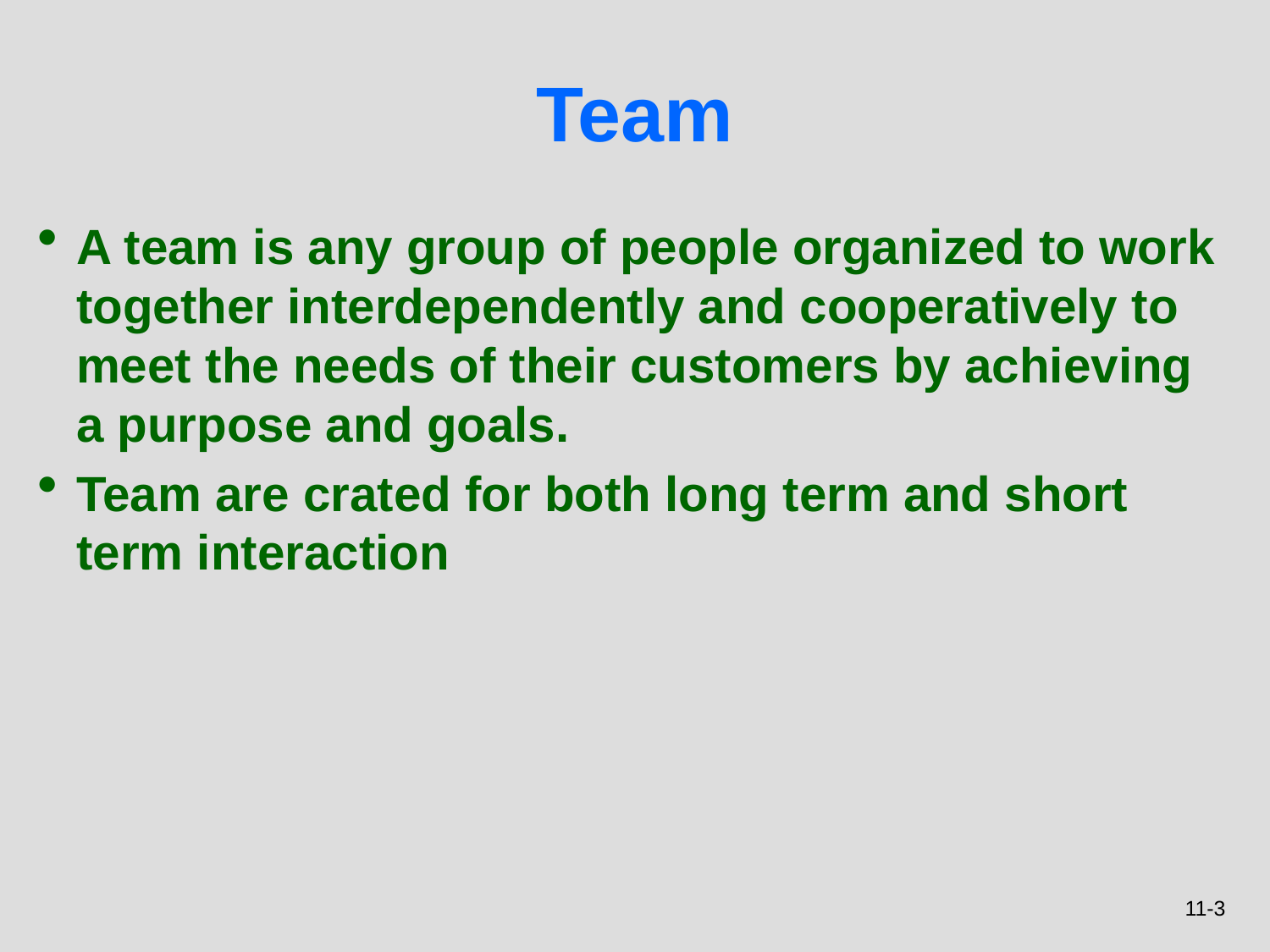

# Team
A team is any group of people organized to work together interdependently and cooperatively to meet the needs of their customers by achieving a purpose and goals.
Team are crated for both long term and short term interaction